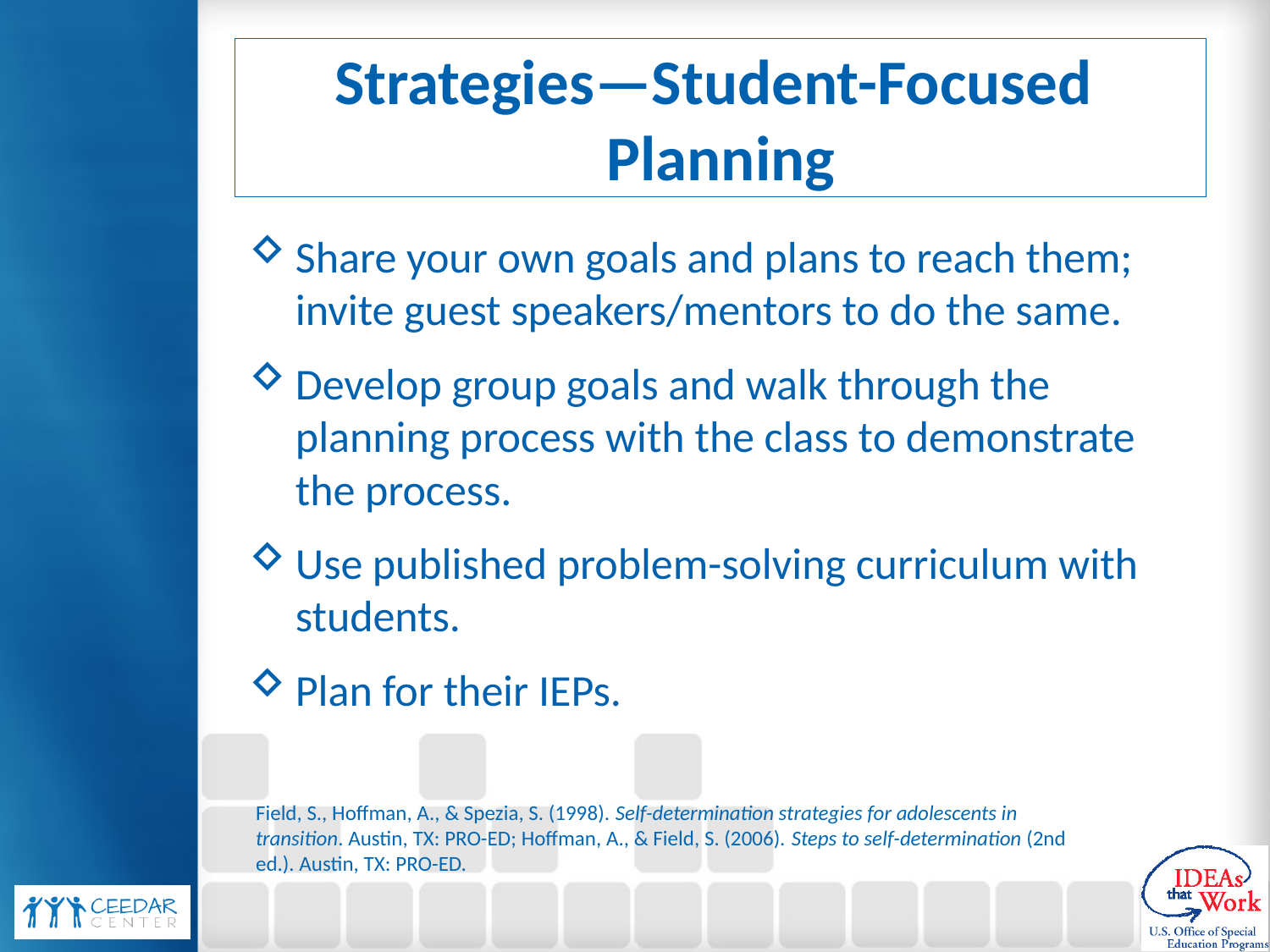

# Strategies—Student-Focused  Planning
Share your own goals and plans to reach them; invite guest speakers/mentors to do the same.
Develop group goals and walk through the planning process with the class to demonstrate the process.
Use published problem-solving curriculum with students.
Plan for their IEPs.

Field, S., Hoffman, A., & Spezia, S. (1998). Self-determination strategies for adolescents in transition. Austin, TX: PRO-ED; Hoffman, A., & Field, S. (2006). Steps to self-determination (2nd ed.). Austin, TX: PRO-ED.